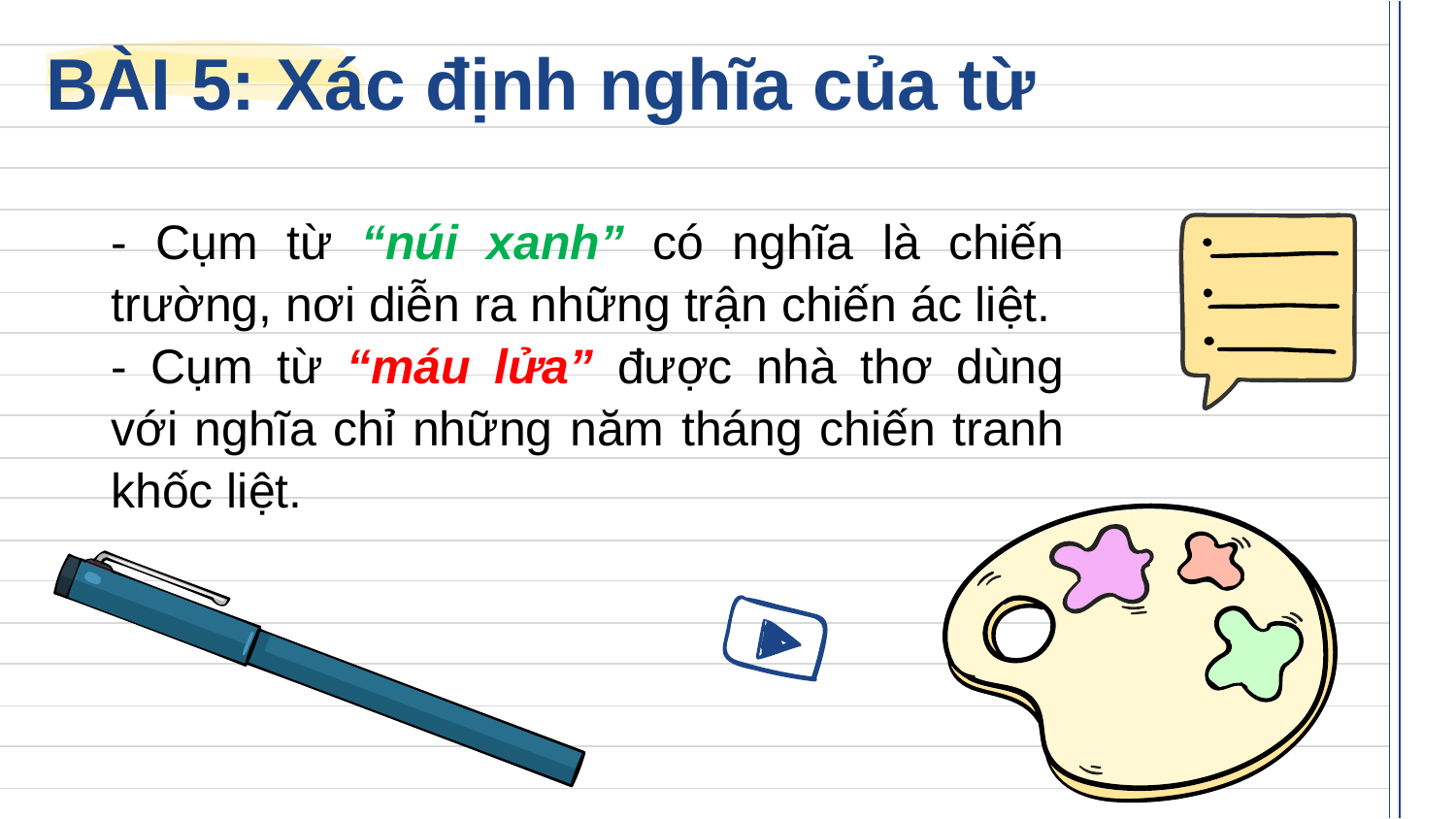

# BÀI 5: Xác định nghĩa của từ
- Cụm từ “núi xanh” có nghĩa là chiến trường, nơi diễn ra những trận chiến ác liệt.
- Cụm từ “máu lửa” được nhà thơ dùng với nghĩa chỉ những năm tháng chiến tranh khốc liệt.